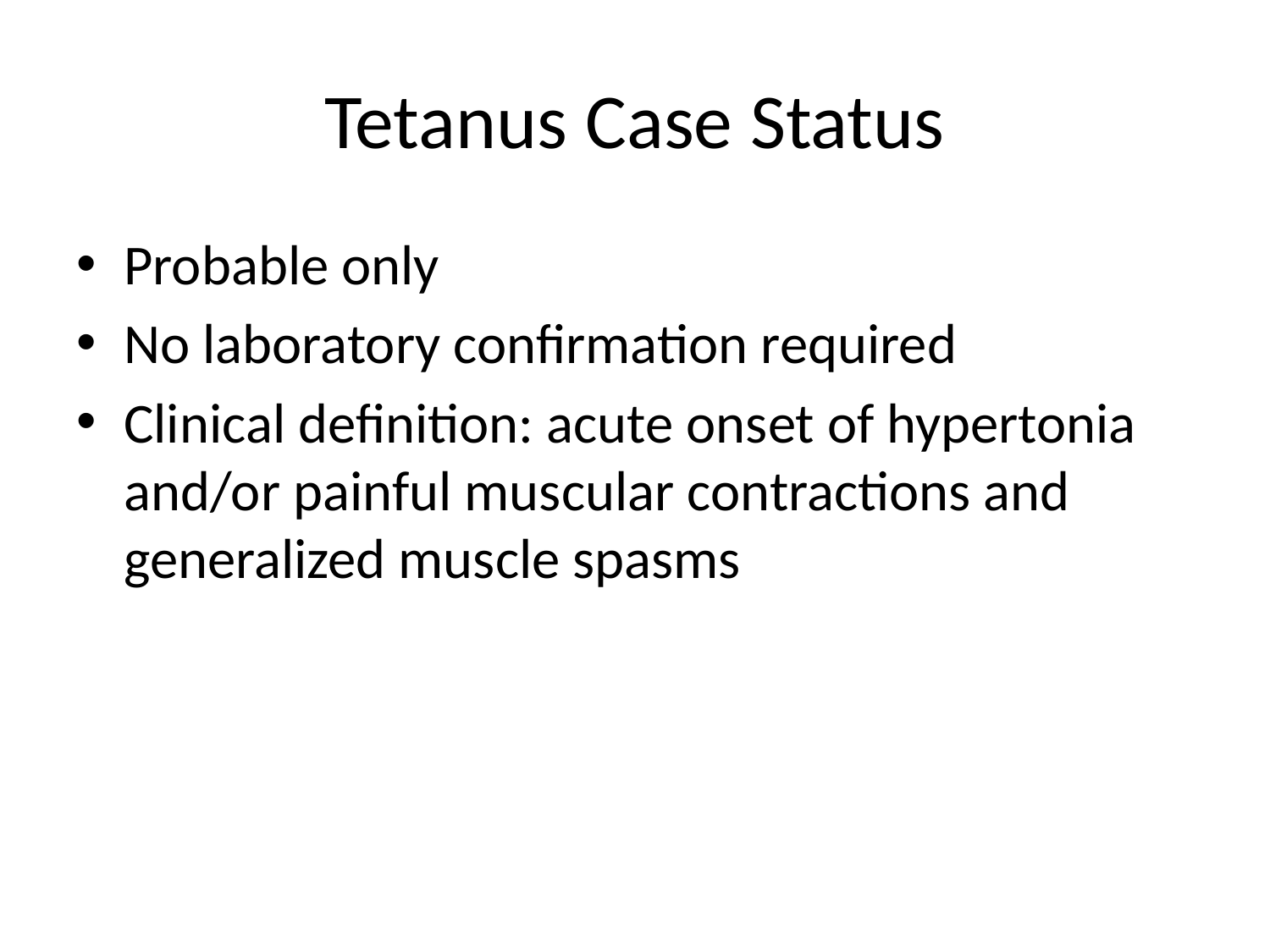

# Tetanus Case Status
Probable only
No laboratory confirmation required
Clinical definition: acute onset of hypertonia and/or painful muscular contractions and generalized muscle spasms